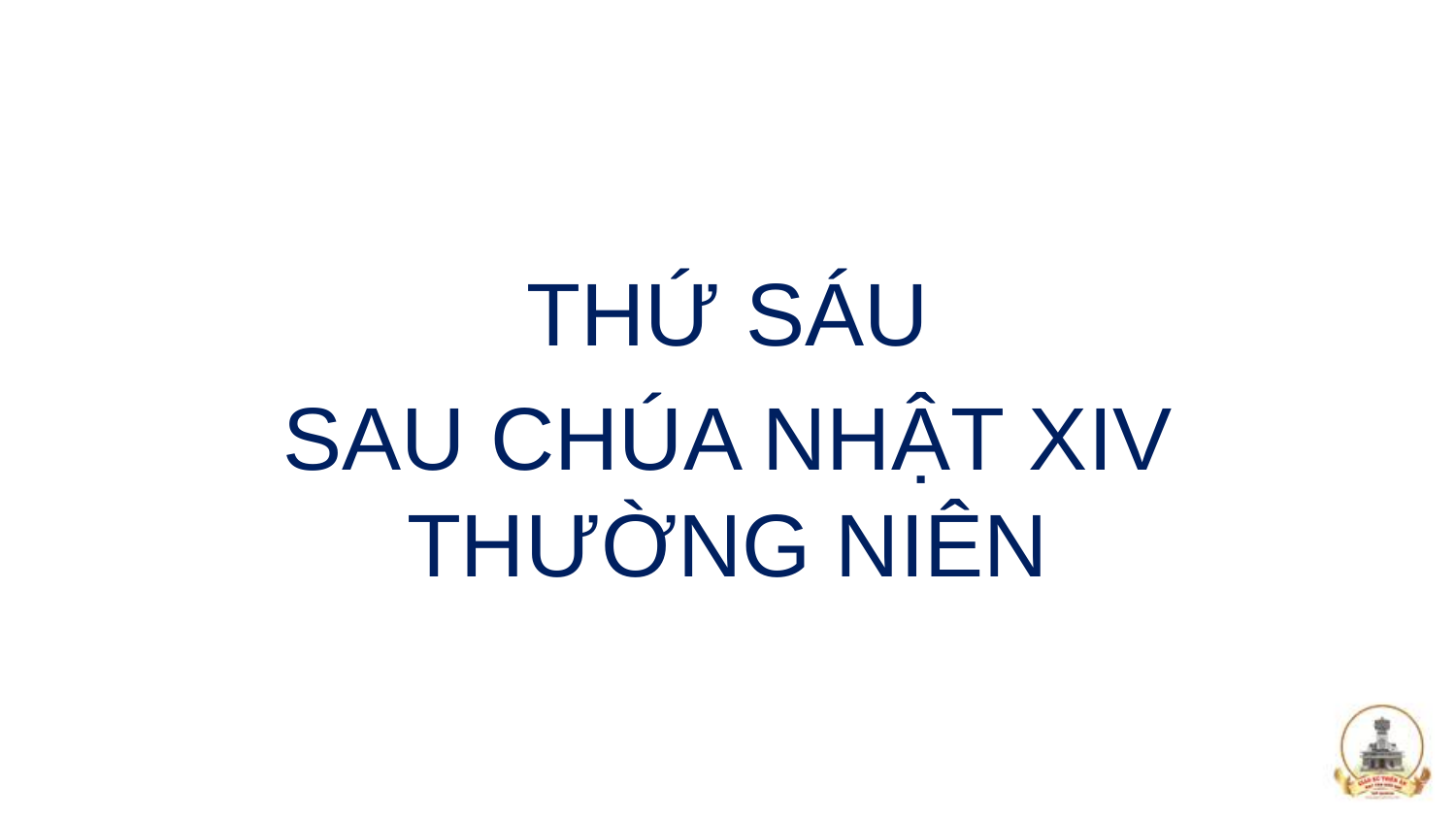

THỨ SÁU
SAU CHÚA NHẬT XIV
THƯỜNG NIÊN